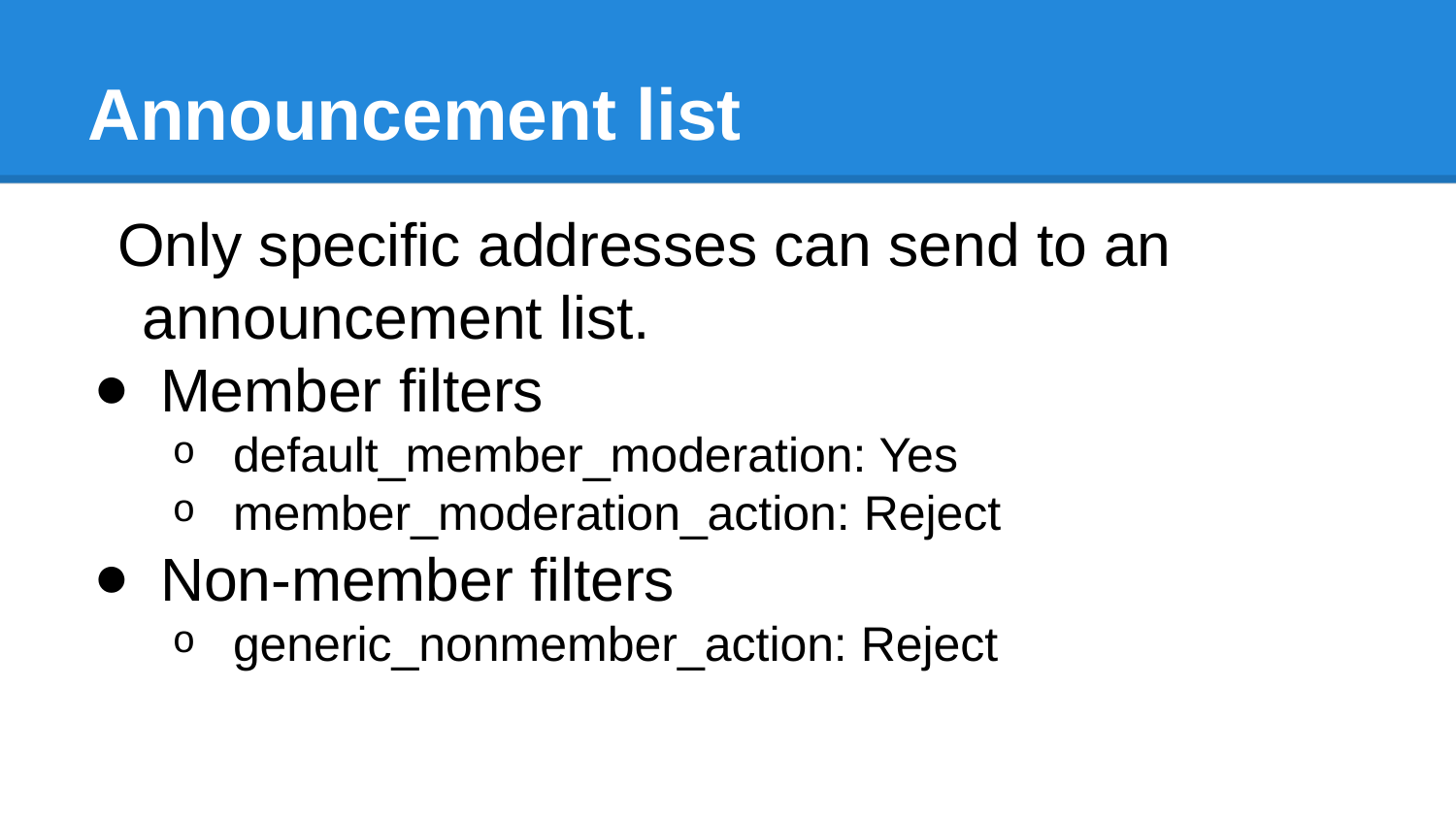

# Announcement list
Only specific addresses can send to an announcement list.
Member filters
default_member_moderation: Yes
member_moderation_action: Reject
Non-member filters
generic_nonmember_action: Reject